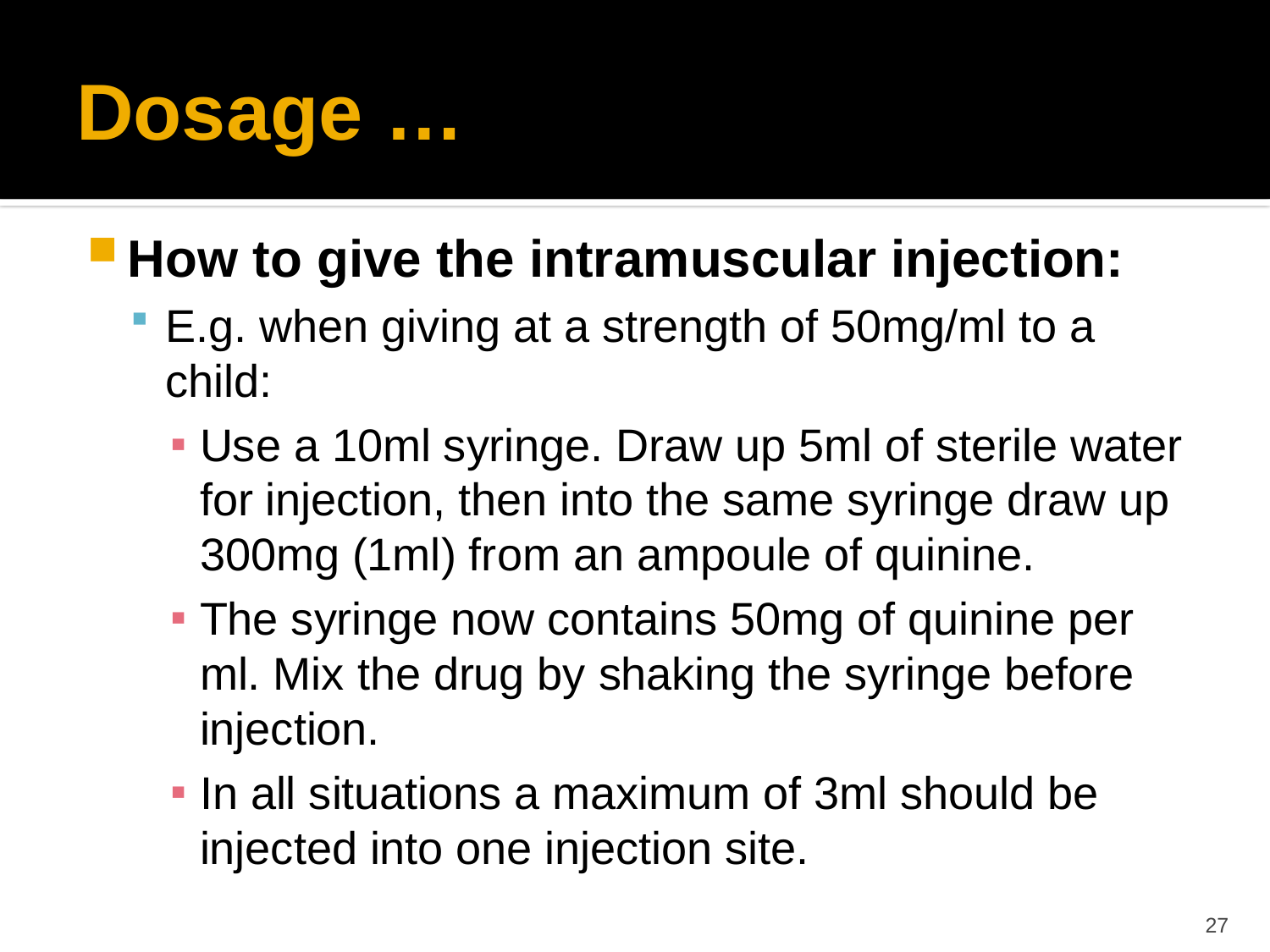

# Dosage …
How to give the intramuscular injection:
E.g. when giving at a strength of 50mg/ml to a child:
Use a 10ml syringe. Draw up 5ml of sterile water for injection, then into the same syringe draw up 300mg (1ml) from an ampoule of quinine.
The syringe now contains 50mg of quinine per ml. Mix the drug by shaking the syringe before injection.
In all situations a maximum of 3ml should be injected into one injection site.
27